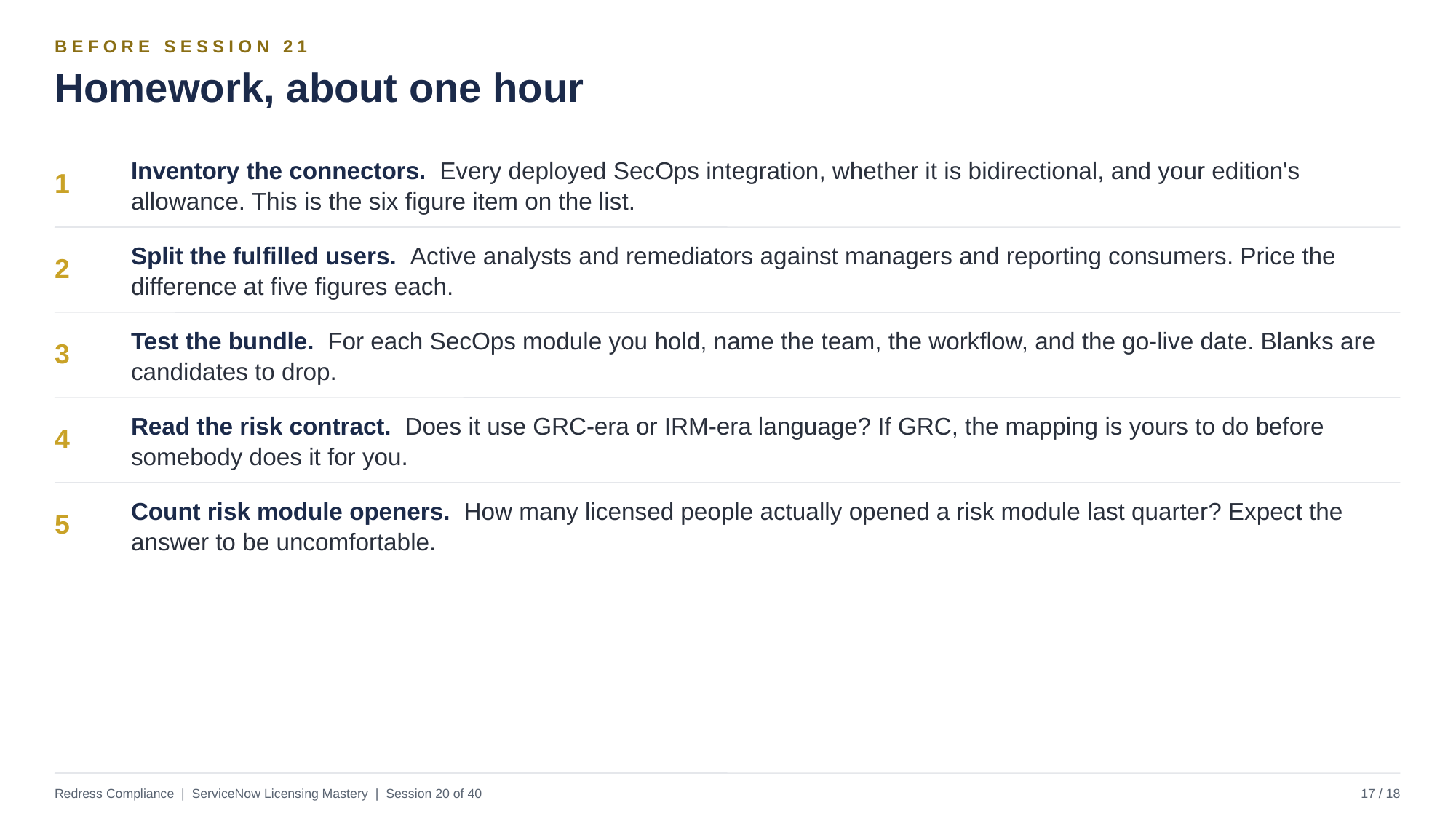

BEFORE SESSION 21
Homework, about one hour
Inventory the connectors.  Every deployed SecOps integration, whether it is bidirectional, and your edition's allowance. This is the six figure item on the list.
1

Split the fulfilled users.  Active analysts and remediators against managers and reporting consumers. Price the difference at five figures each.
2

Test the bundle.  For each SecOps module you hold, name the team, the workflow, and the go-live date. Blanks are candidates to drop.
3

Read the risk contract.  Does it use GRC-era or IRM-era language? If GRC, the mapping is yours to do before somebody does it for you.
4

Count risk module openers.  How many licensed people actually opened a risk module last quarter? Expect the answer to be uncomfortable.
5

Redress Compliance  |  ServiceNow Licensing Mastery  |  Session 20 of 40
17 / 18